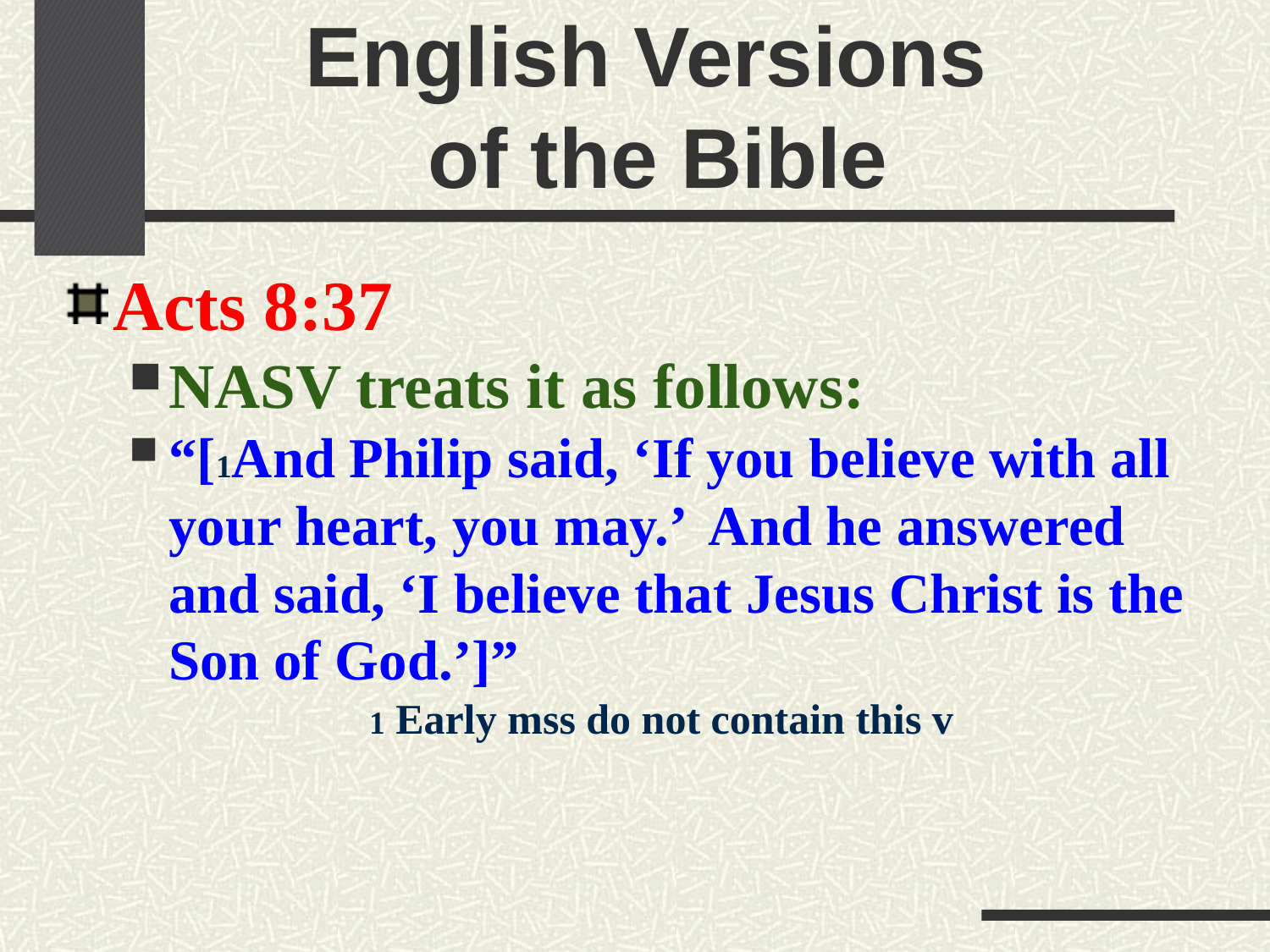

# English Versions of the Bible
Acts 8:37
NASV treats it as follows:
“[1And Philip said, ‘If you believe with all your heart, you may.’  And he answered and said, ‘I believe that Jesus Christ is the Son of God.’]”
1 Early mss do not contain this v